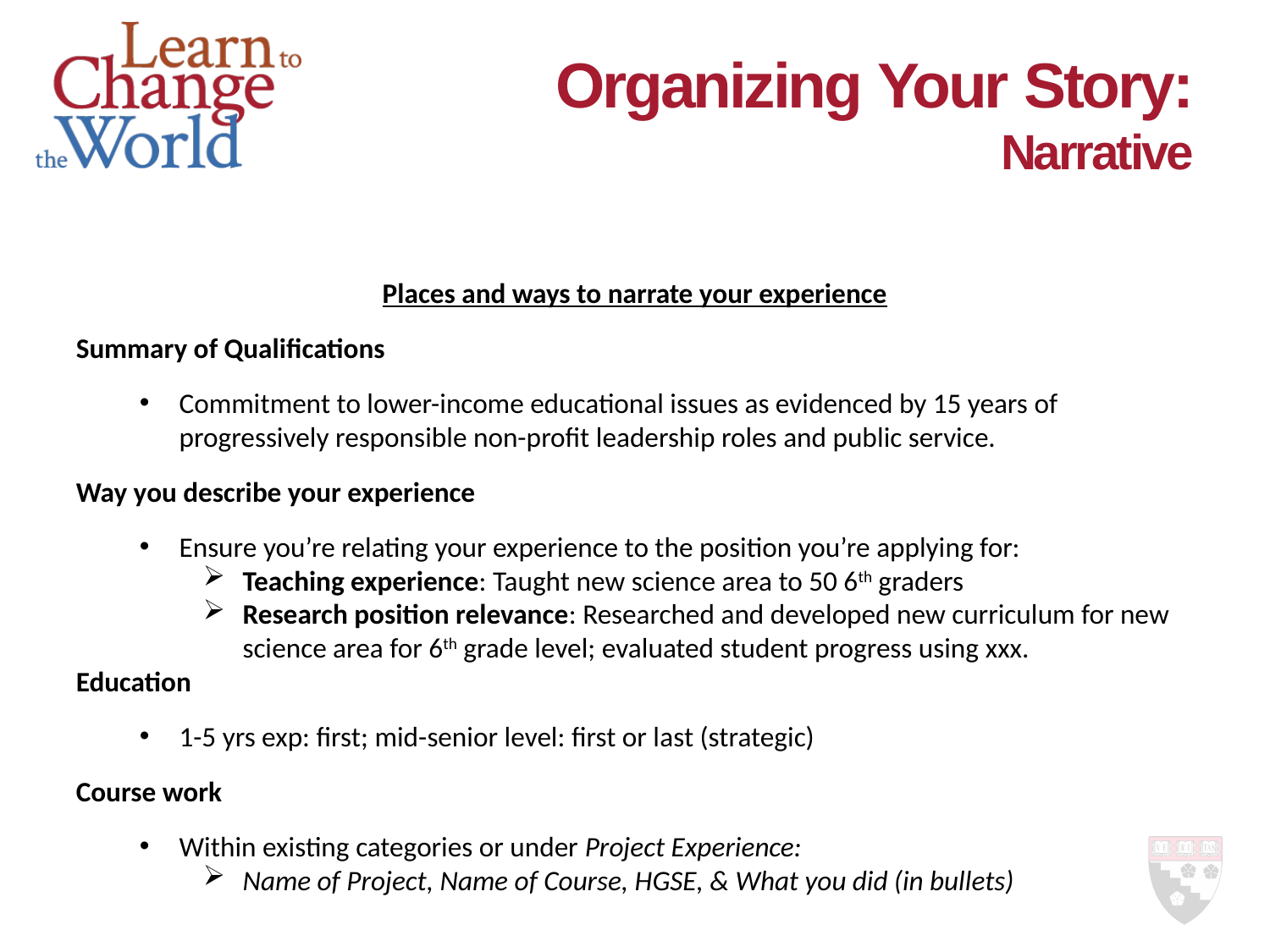

# Organizing Your Story: Narrative
Places and ways to narrate your experience
Summary of Qualifications
Commitment to lower-income educational issues as evidenced by 15 years of progressively responsible non-profit leadership roles and public service.
Way you describe your experience
Ensure you’re relating your experience to the position you’re applying for:
Teaching experience: Taught new science area to 50 6th graders
Research position relevance: Researched and developed new curriculum for new science area for 6th grade level; evaluated student progress using xxx.
Education
1-5 yrs exp: first; mid-senior level: first or last (strategic)
Course work
Within existing categories or under Project Experience:
Name of Project, Name of Course, HGSE, & What you did (in bullets)